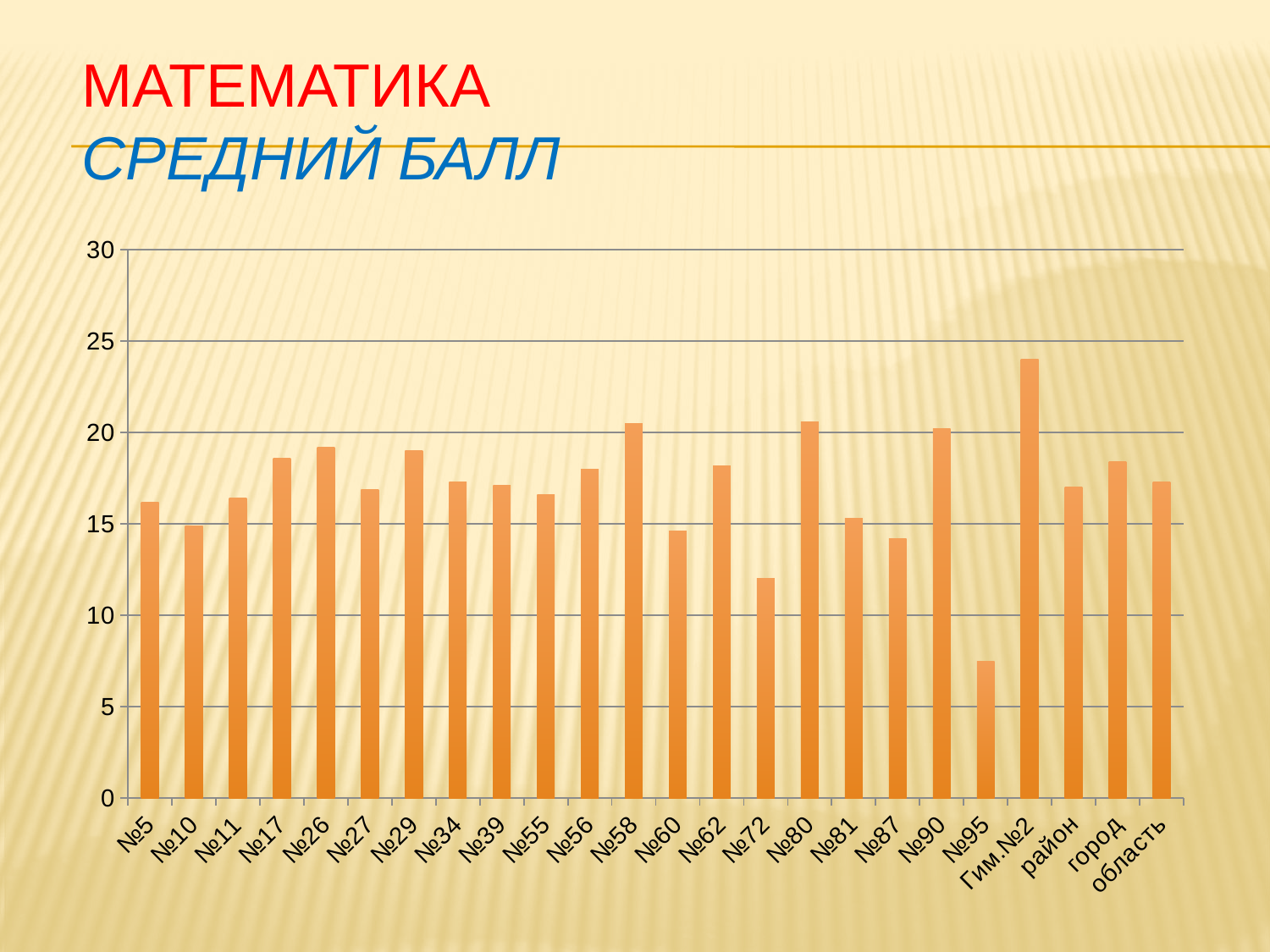

# Математика Средний балл

### Chart

| Category | Столбец3 | Столбец1 | Столбец2 |
|---|---|---|---|
| №5 | 16.2 | None | None |
| №10 | 14.9 | None | None |
| №11 | 16.4 | None | None |
| №17 | 18.6 | None | None |
| №26 | 19.2 | None | None |
| №27 | 16.9 | None | None |
| №29 | 19.0 | None | None |
| №34 | 17.3 | None | None |
| №39 | 17.1 | None | None |
| №55 | 16.6 | None | None |
| №56 | 18.0 | None | None |
| №58 | 20.5 | None | None |
| №60 | 14.6 | None | None |
| №62 | 18.2 | None | None |
| №72 | 12.0 | None | None |
| №80 | 20.6 | None | None |
| №81 | 15.3 | None | None |
| №87 | 14.2 | None | None |
| №90 | 20.2 | None | None |
| №95 | 7.5 | None | None |
| Гим.№2 | 24.0 | None | None |
| район | 17.0 | None | None |
| город | 18.4 | None | None |
| область | 17.3 | None | None |